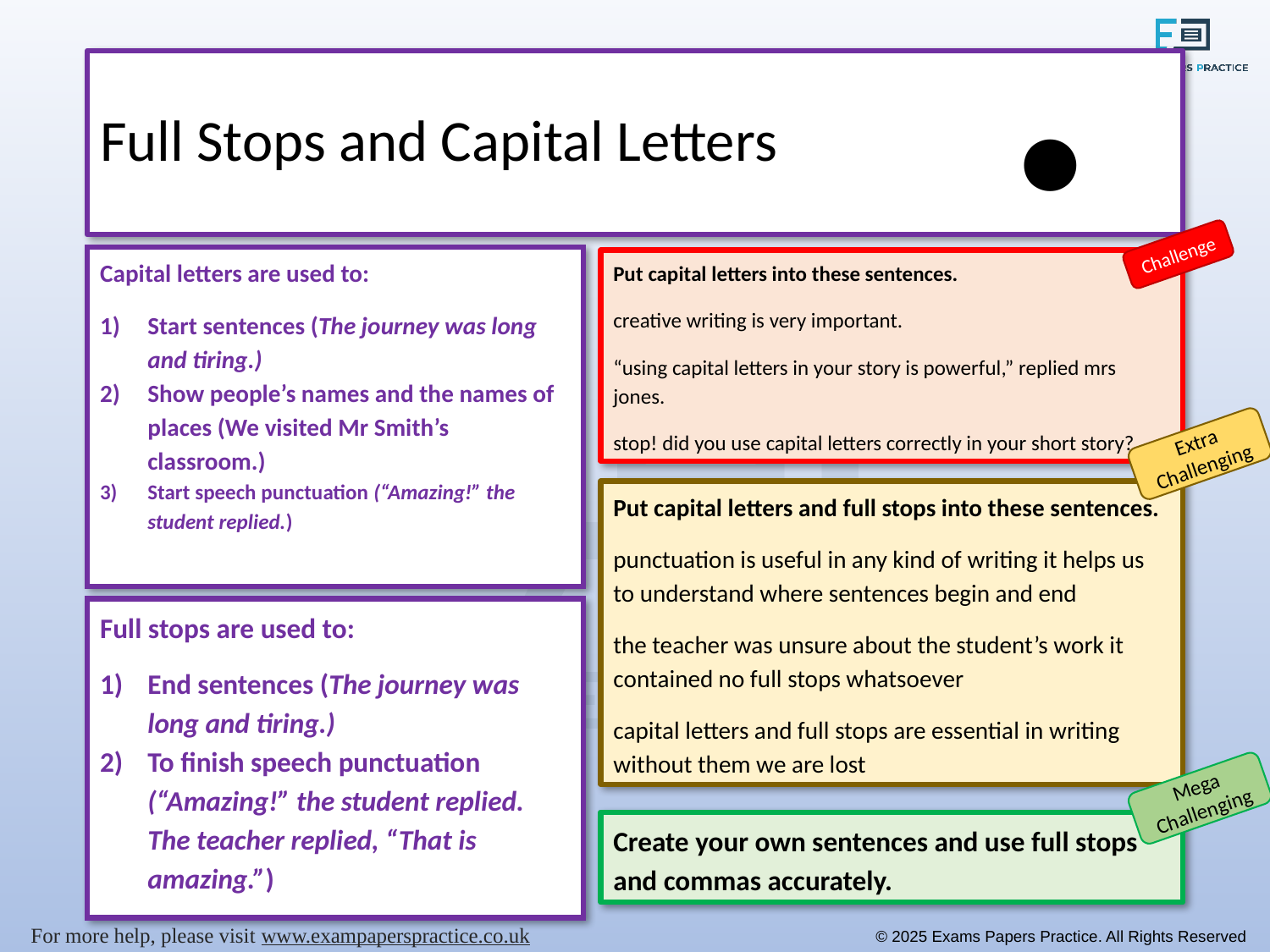

.
# Full Stops and Capital Letters
Challenge
Capital letters are used to:
Start sentences (The journey was long and tiring.)
Show people’s names and the names of places (We visited Mr Smith’s classroom.)
Start speech punctuation (“Amazing!” the student replied.)
Put capital letters into these sentences.
creative writing is very important.
“using capital letters in your story is powerful,” replied mrs jones.
stop! did you use capital letters correctly in your short story?
Extra Challenging
Put capital letters and full stops into these sentences.
punctuation is useful in any kind of writing it helps us to understand where sentences begin and end
the teacher was unsure about the student’s work it contained no full stops whatsoever
capital letters and full stops are essential in writing without them we are lost
Full stops are used to:
End sentences (The journey was long and tiring.)
To finish speech punctuation (“Amazing!” the student replied. The teacher replied, “That is amazing.”)
Mega Challenging
Create your own sentences and use full stops and commas accurately.